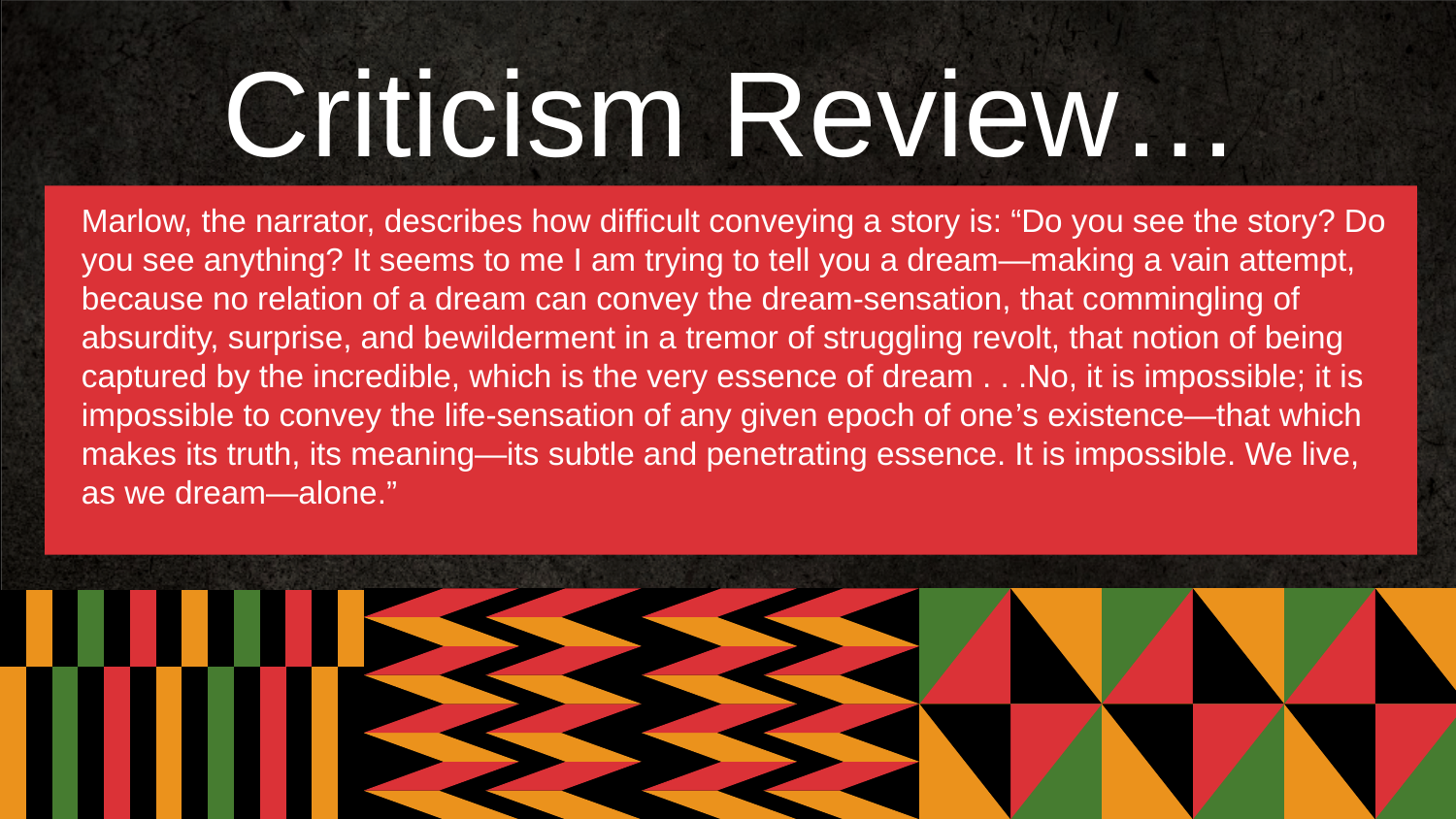

# Criticism Review…
Marlow, the narrator, describes how difficult conveying a story is: “Do you see the story? Do you see anything? It seems to me I am trying to tell you a dream—making a vain attempt, because no relation of a dream can convey the dream-sensation, that commingling of absurdity, surprise, and bewilderment in a tremor of struggling revolt, that notion of being captured by the incredible, which is the very essence of dream . . .No, it is impossible; it is impossible to convey the life-sensation of any given epoch of one’s existence—that which makes its truth, its meaning—its subtle and penetrating essence. It is impossible. We live, as we dream—alone.”